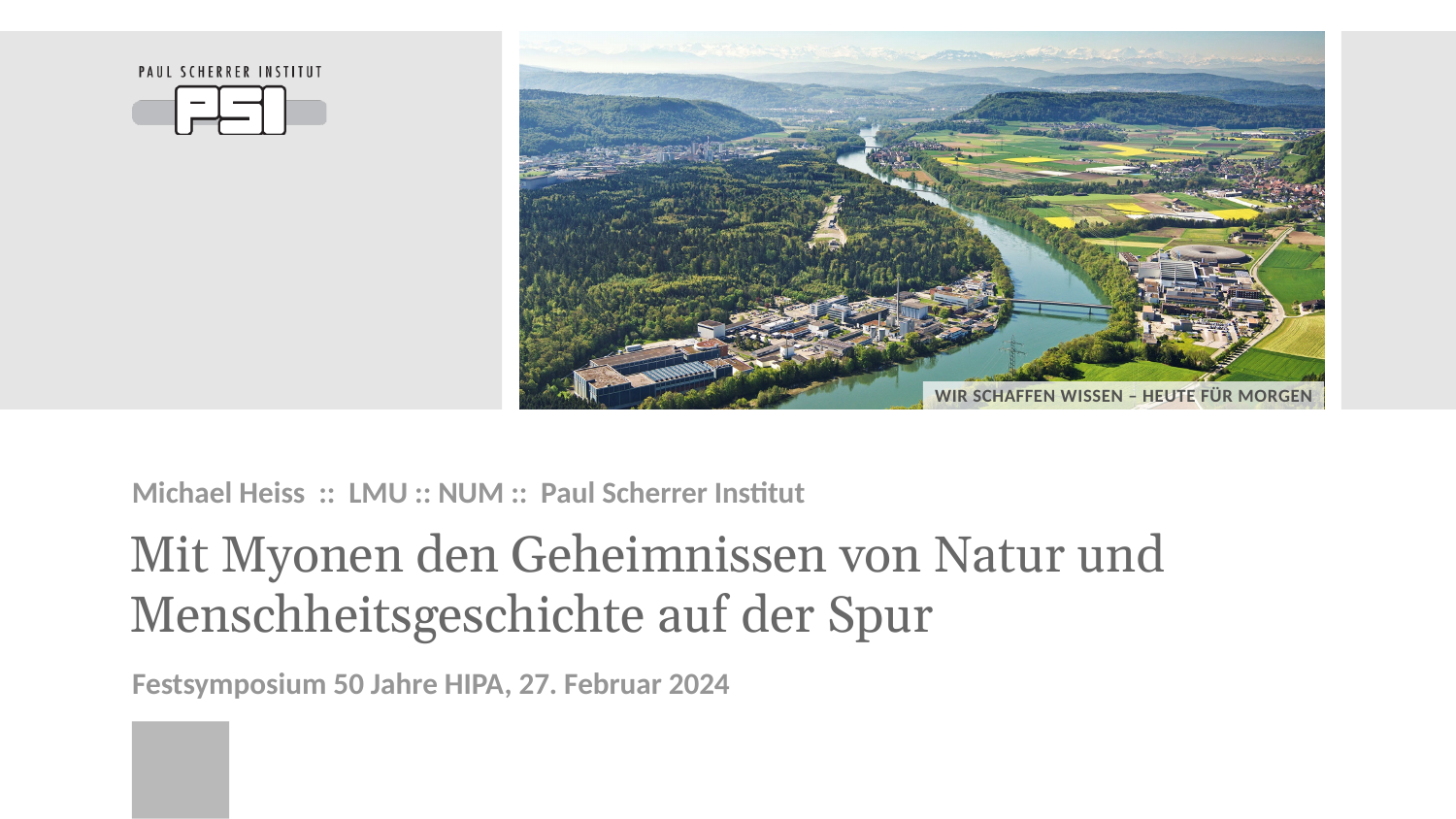

Michael Heiss  ::  LMU :: NUM ::  Paul Scherrer Institut
# Mit Myonen den Geheimnissen von Natur und Menschheitsgeschichte auf der Spur
Festsymposium 50 Jahre HIPA, 27. Februar 2024